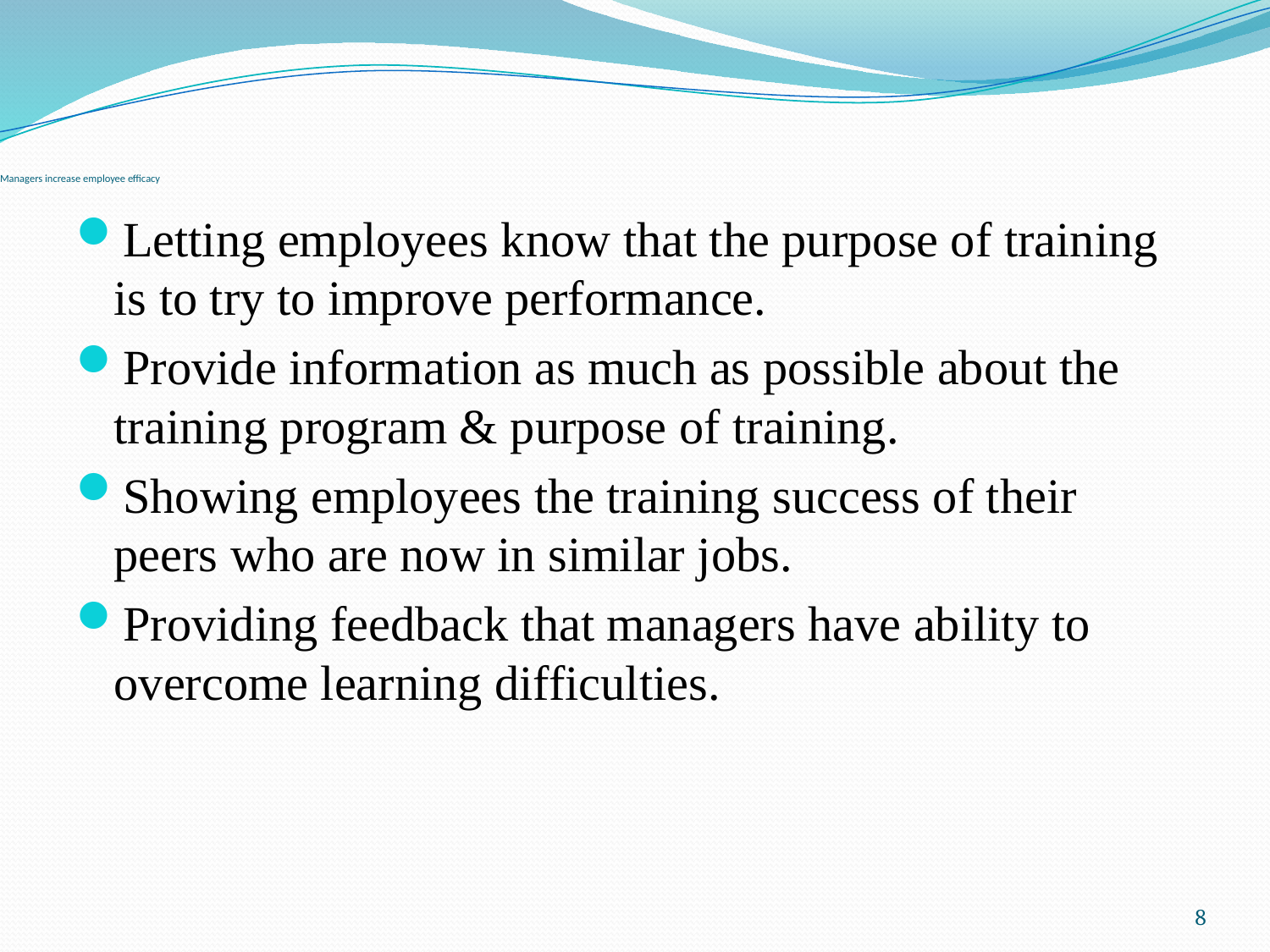

# Managers increase employee efficacy
Letting employees know that the purpose of training is to try to improve performance.
Provide information as much as possible about the training program & purpose of training.
Showing employees the training success of their peers who are now in similar jobs.
Providing feedback that managers have ability to overcome learning difficulties.
8